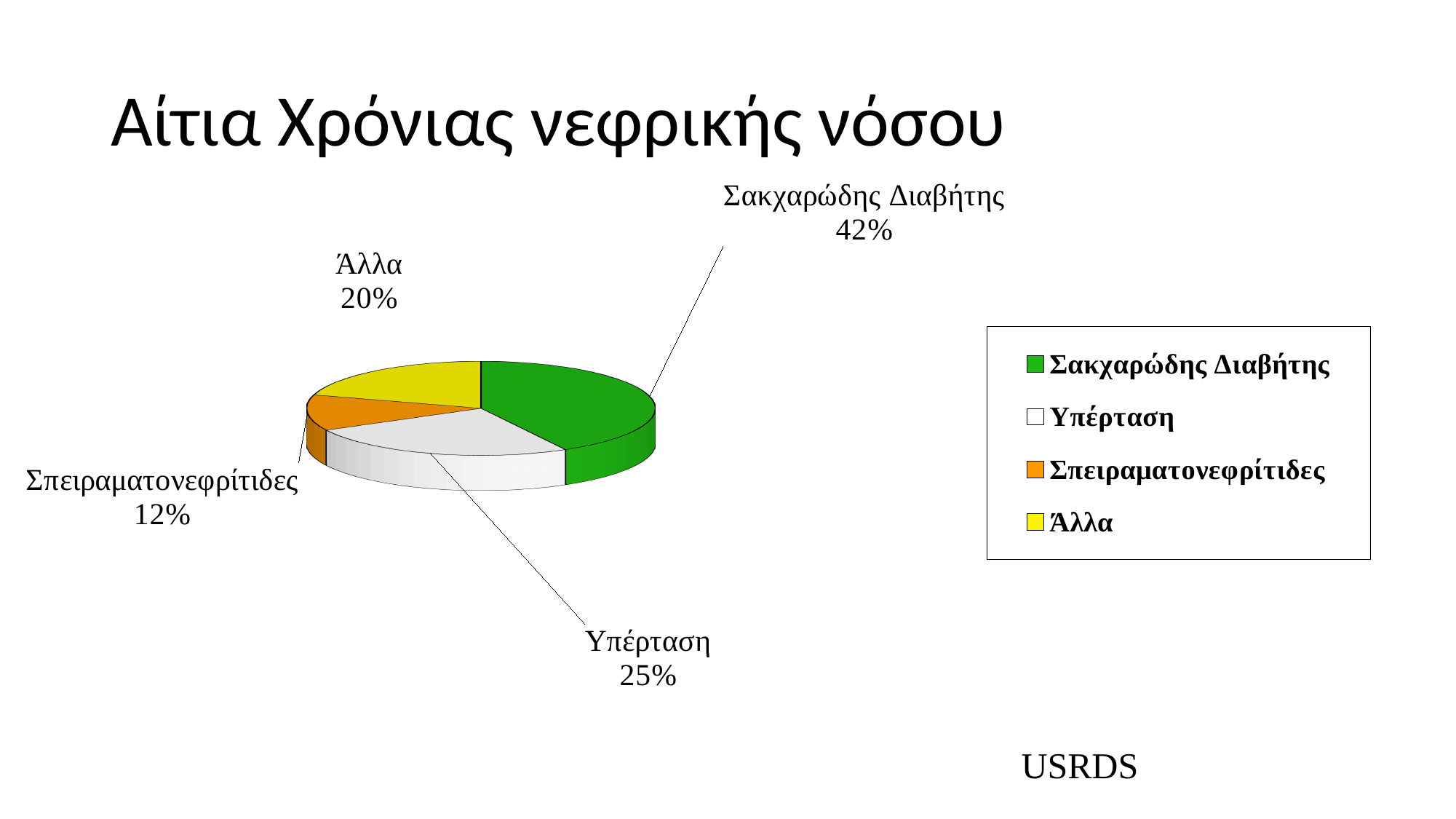

# Αίτια Χρόνιας νεφρικής νόσου

[unsupported chart]

USRDS